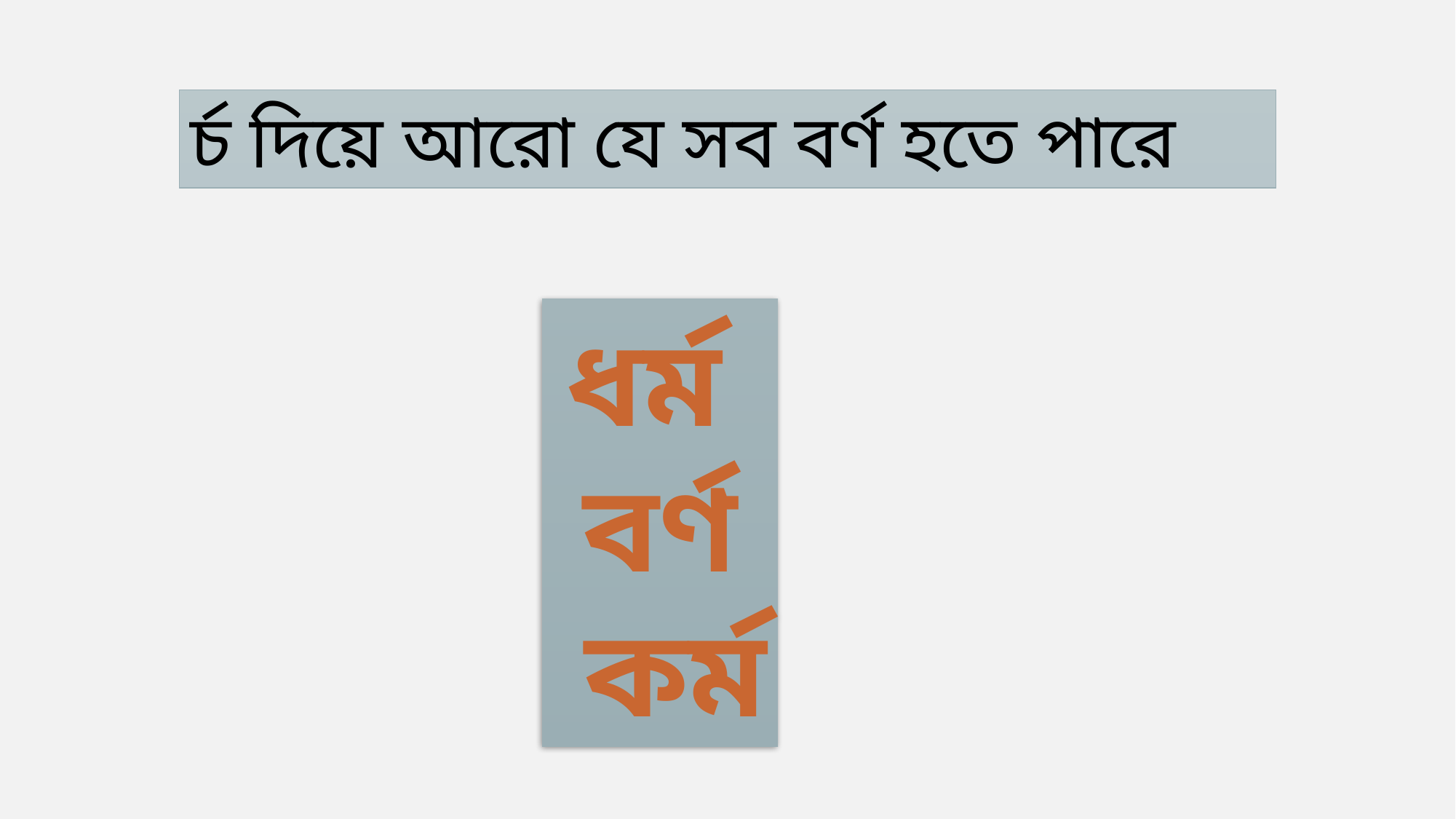

র্চ দিয়ে আরো যে সব বর্ণ হতে পারে
ধর্ম
বর্ণ
 কর্ম